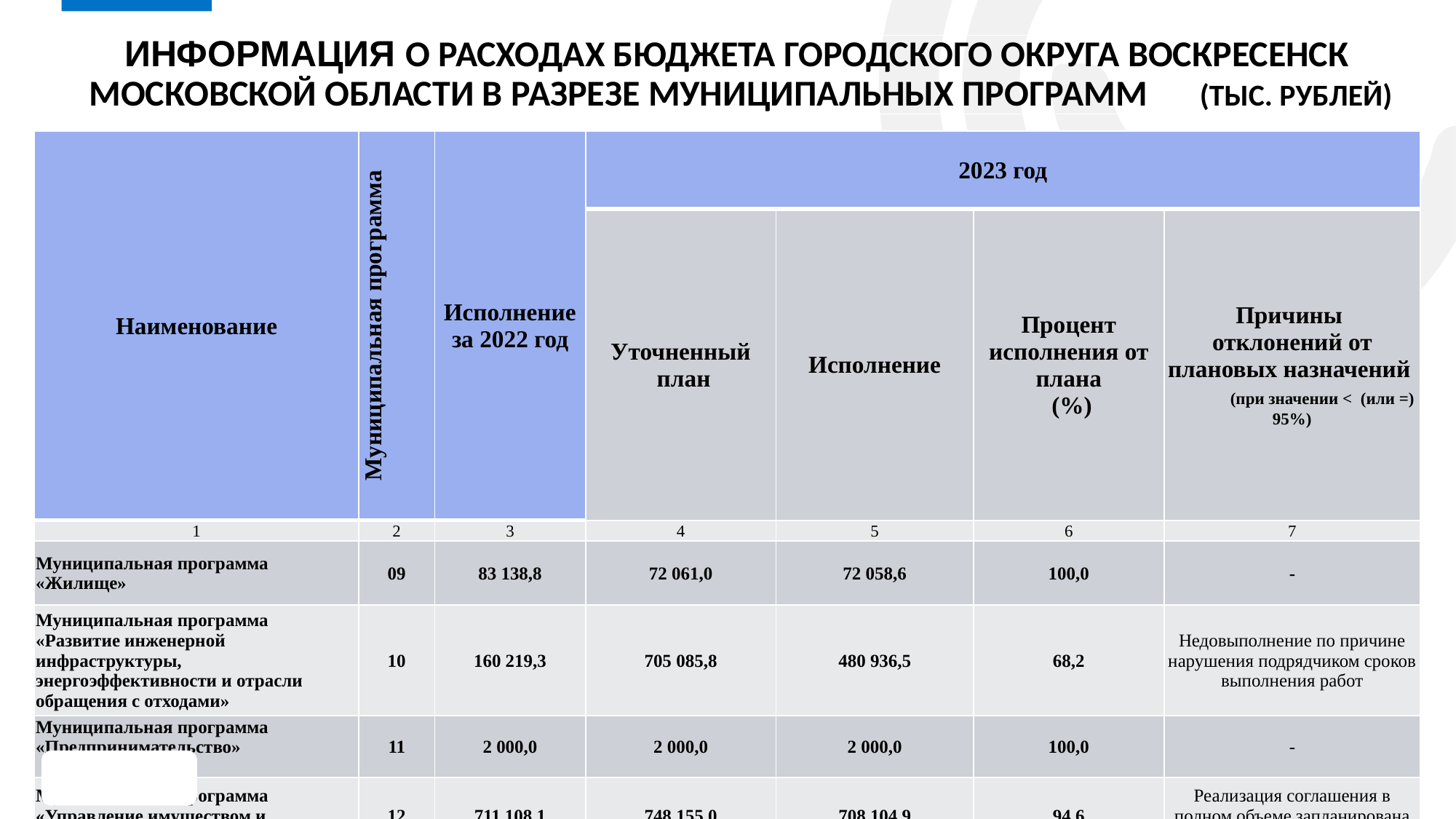

# Информация о расходах БЮДЖЕТА ГОРОДСКОГО ОКРУГА ВОСКРЕСЕНСК московской области В РАЗРЕЗЕ МУНИЦИПАЛЬНЫХ ПРОГРАММ           (тыс. рублей)
| Наименование | Муниципальная программа | Исполнение за 2022 год | 2023 год |  |  |  |
| --- | --- | --- | --- | --- | --- | --- |
|  |  |  | Уточненный план | Исполнение | Процент исполнения от плана (%) | Причины отклонений от плановых назначений (при значении < (или =) 95%) |
| 1 | 2 | 3 | 4 | 5 | 6 | 7 |
| Муниципальная программа «Жилище» | 09 | 83 138,8 | 72 061,0 | 72 058,6 | 100,0 | - |
| Муниципальная программа «Развитие инженерной инфраструктуры, энергоэффективности и отрасли обращения с отходами» | 10 | 160 219,3 | 705 085,8 | 480 936,5 | 68,2 | Недовыполнение по причине нарушения подрядчиком сроков выполнения работ |
| Муниципальная программа «Предпринимательство» | 11 | 2 000,0 | 2 000,0 | 2 000,0 | 100,0 | - |
| Муниципальная программа «Управление имуществом и муниципальными финансами» | 12 | 711 108,1 | 748 155,0 | 708 104,9 | 94,6 | Реализация соглашения в полном объеме запланирована на следующий год |

69